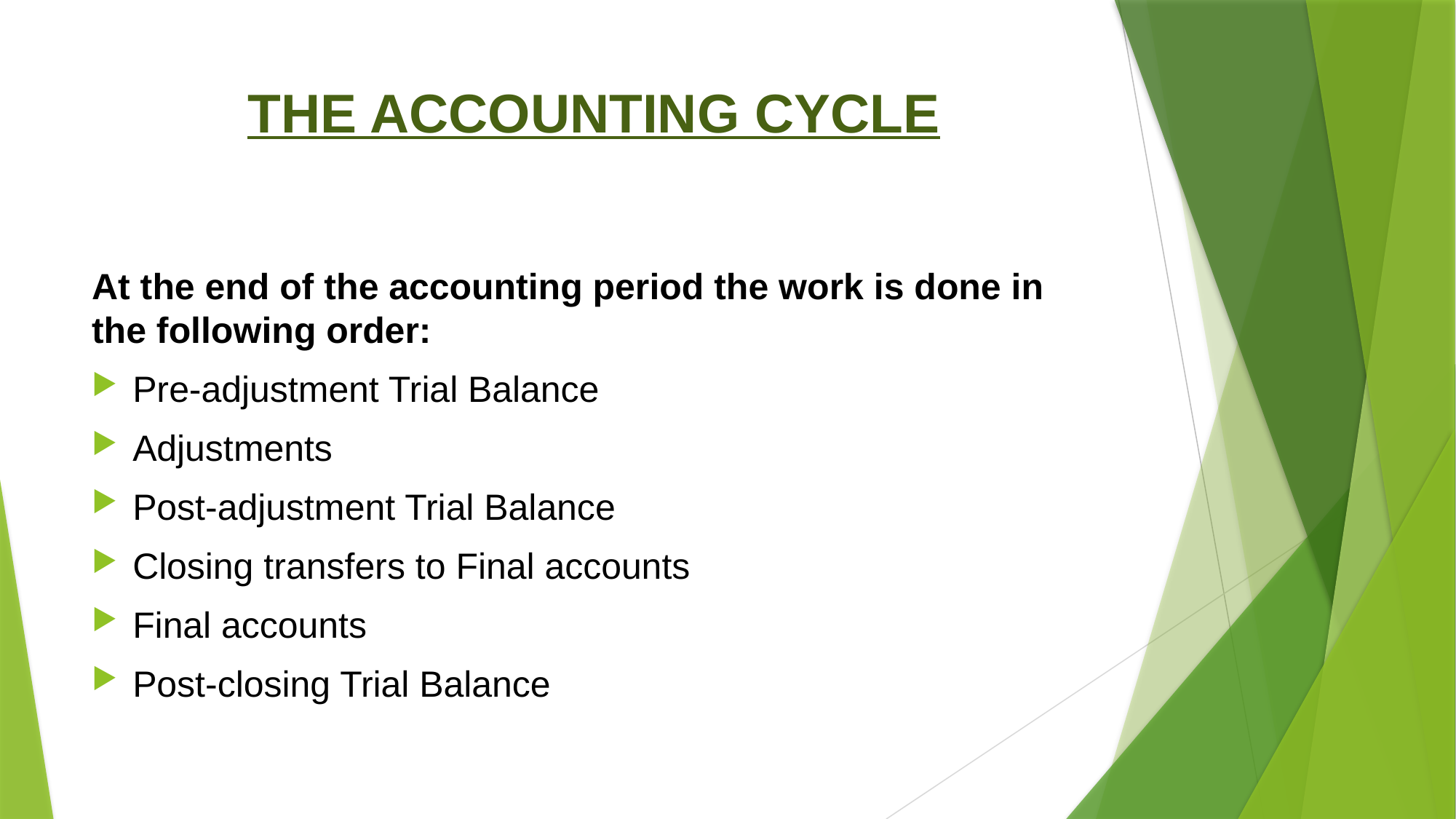

# THE ACCOUNTING CYCLE
At the end of the accounting period the work is done in the following order:
Pre-adjustment Trial Balance
Adjustments
Post-adjustment Trial Balance
Closing transfers to Final accounts
Final accounts
Post-closing Trial Balance